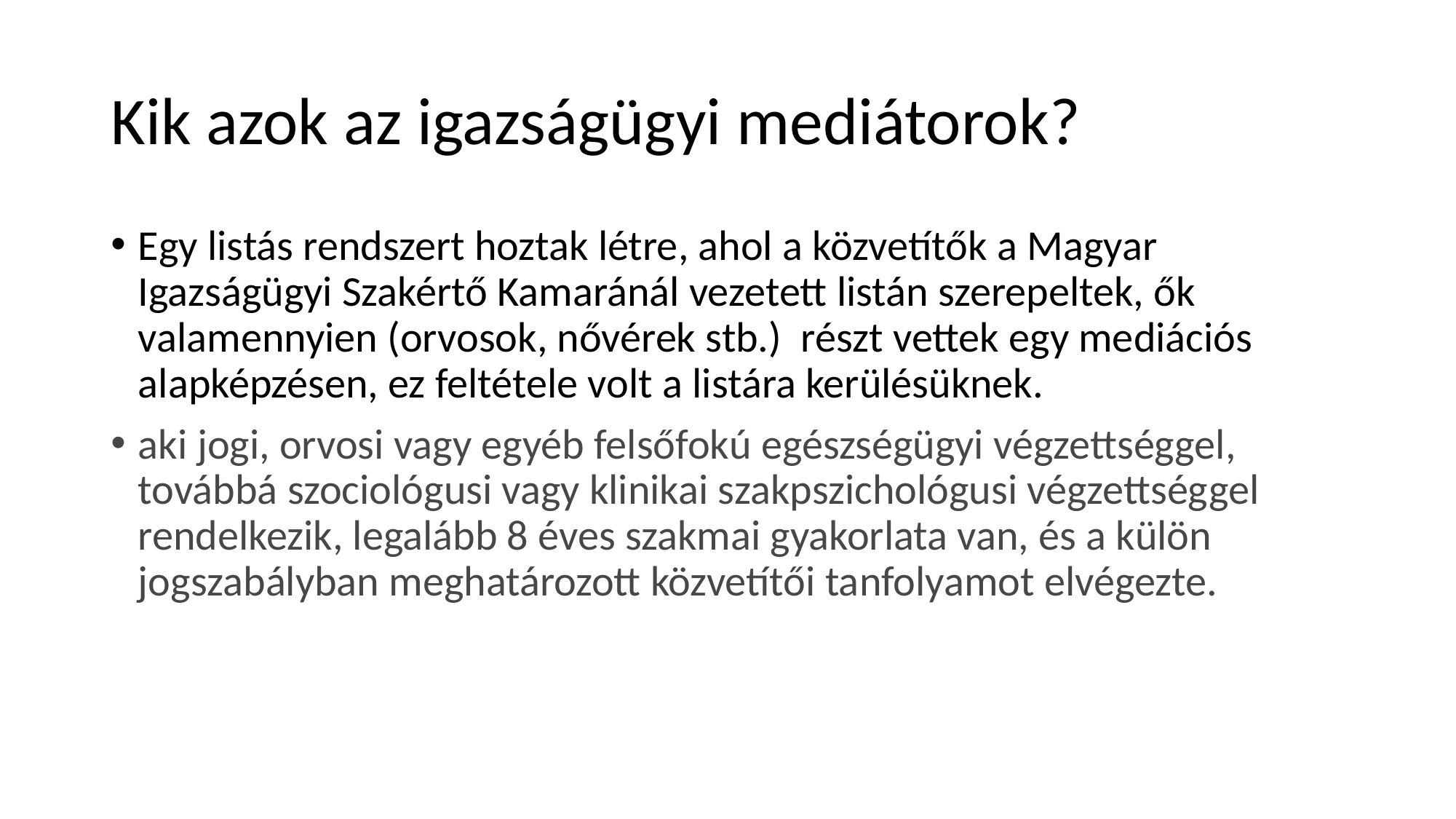

# Kik azok az igazságügyi mediátorok?
Egy listás rendszert hoztak létre, ahol a közvetítők a Magyar Igazságügyi Szakértő Kamaránál vezetett listán szerepeltek, ők valamennyien (orvosok, nővérek stb.)  részt vettek egy mediációs alapképzésen, ez feltétele volt a listára kerülésüknek.
aki jogi, orvosi vagy egyéb felsőfokú egészségügyi végzettséggel, továbbá szociológusi vagy klinikai szakpszichológusi végzettséggel rendelkezik, legalább 8 éves szakmai gyakorlata van, és a külön jogszabályban meghatározott közvetítői tanfolyamot elvégezte.